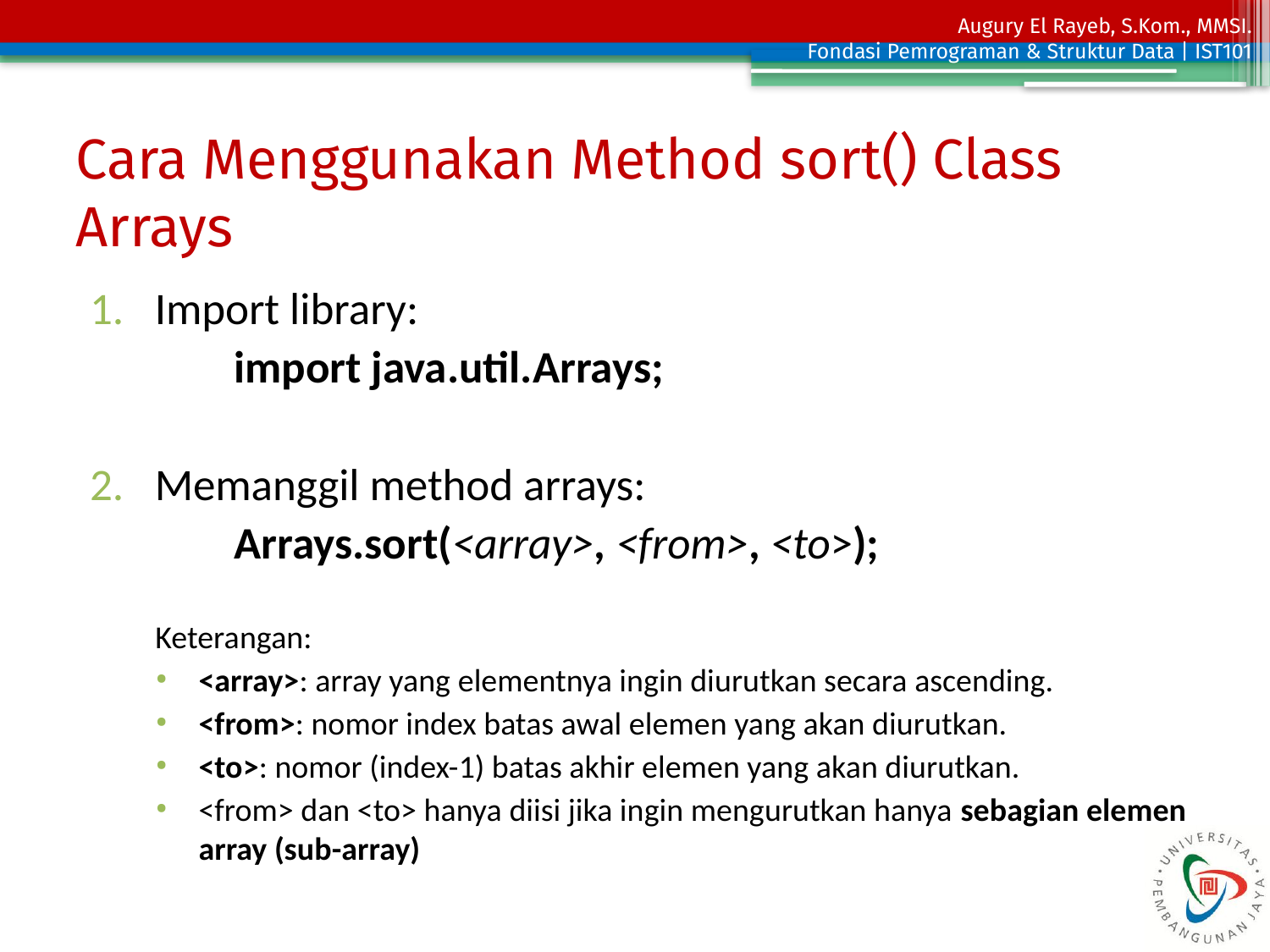

# Cara Menggunakan Method sort() Class Arrays
Import library:
import java.util.Arrays;

Memanggil method arrays:
Arrays.sort(<array>, <from>, <to>);

Keterangan:
<array>: array yang elementnya ingin diurutkan secara ascending.
<from>: nomor index batas awal elemen yang akan diurutkan.
<to>: nomor (index-1) batas akhir elemen yang akan diurutkan.
<from> dan <to> hanya diisi jika ingin mengurutkan hanya sebagian elemen array (sub-array)